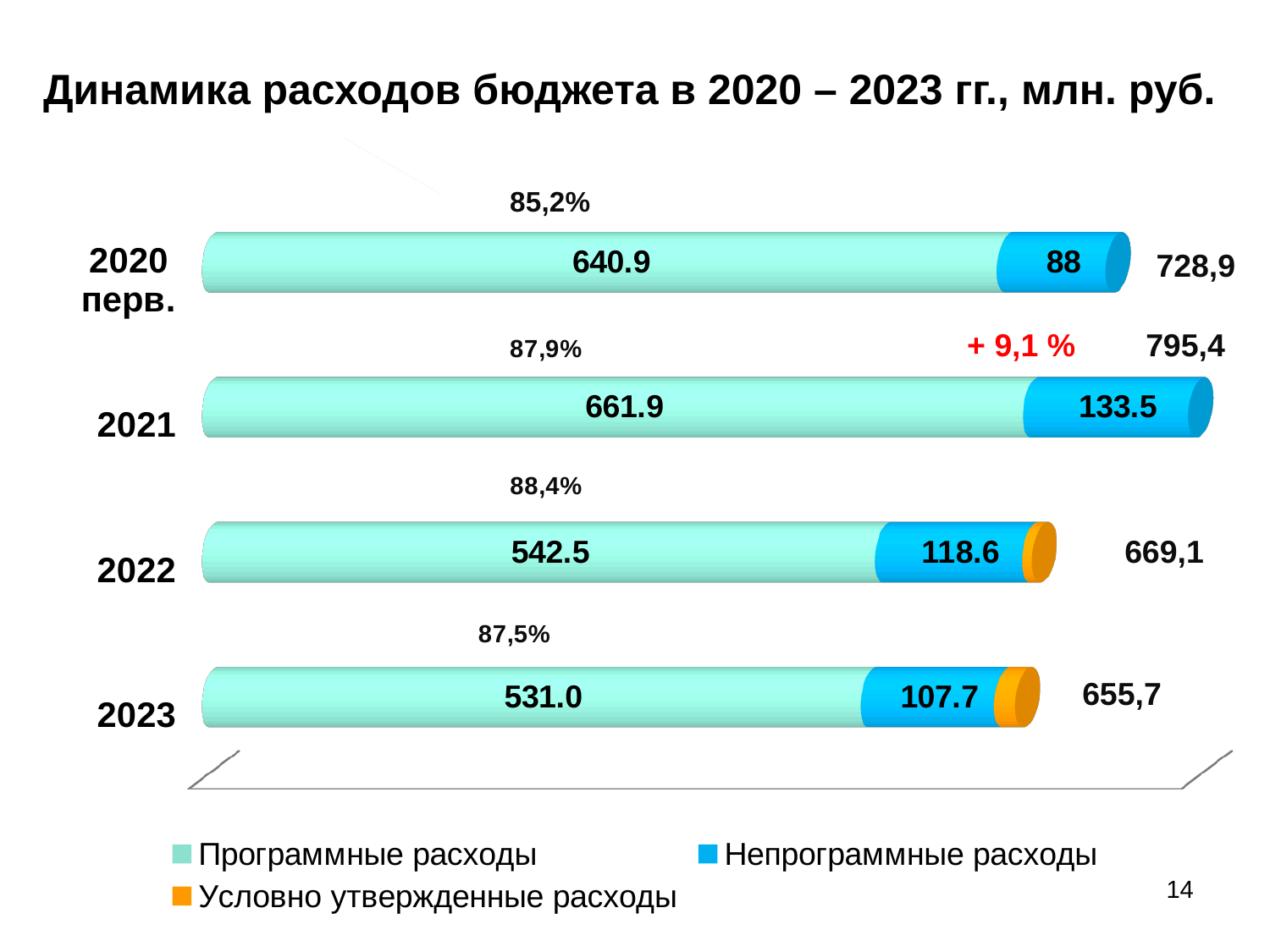

# Динамика расходов бюджета в 2020 – 2023 гг., млн. руб.

[unsupported chart]

728,9
+ 9,1 %
795,4
669,1
655,7
14